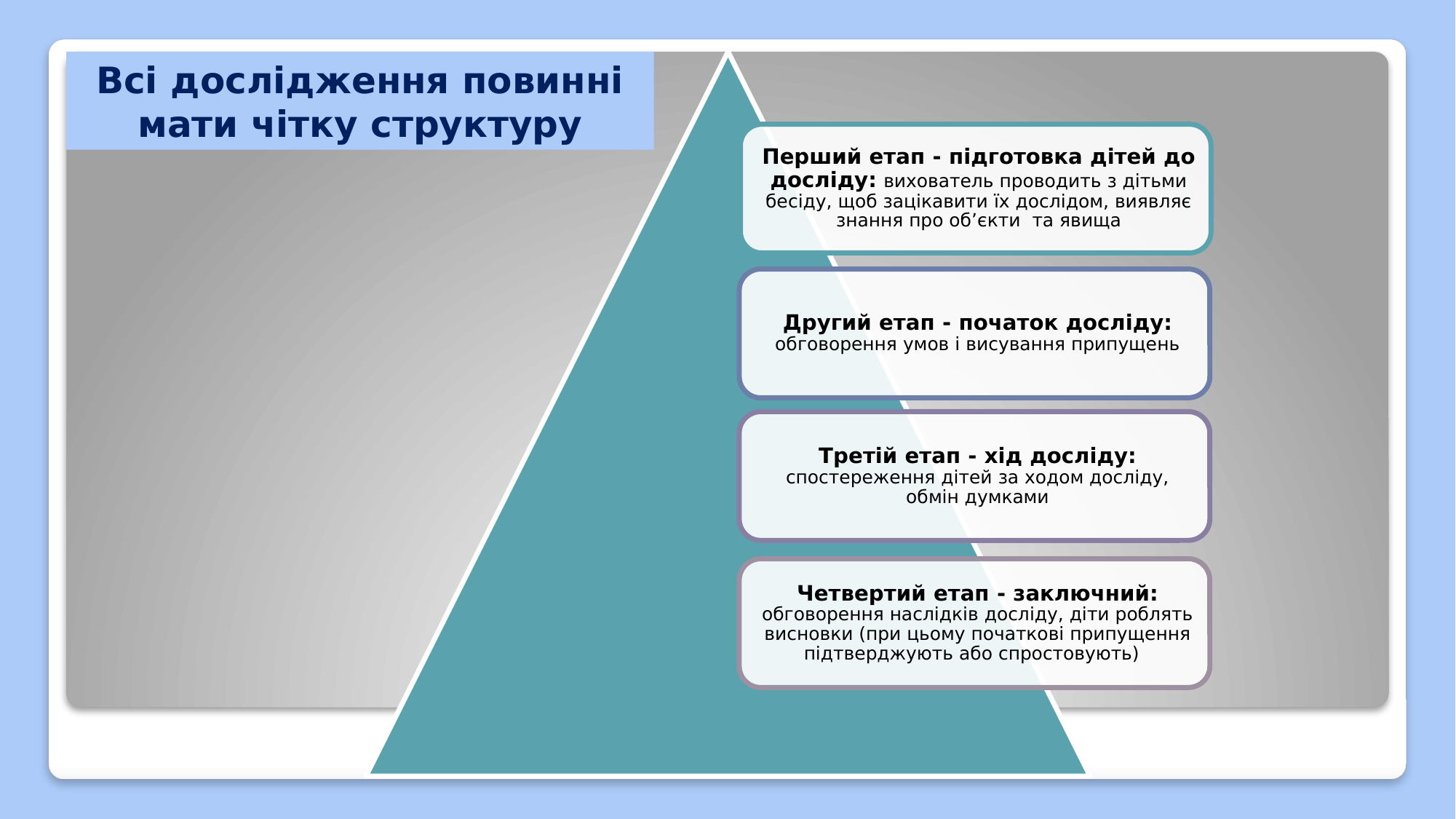

Всі дослідження повинні мати чітку структуру
Перший етап - підготовка дітей до досліду: вихователь проводить з дітьми бесіду, щоб зацікавити їх дослідом, виявляє знання про об’єкти  та явища
Другий етап - початок досліду: обговорення умов і висування припущень
Третій етап - хід досліду: спостереження дітей за ходом досліду, обмін думками
Четвертий етап - заключний: обговорення наслідків досліду, діти роблять висновки (при цьому початкові припущення підтверджують або спростовують)